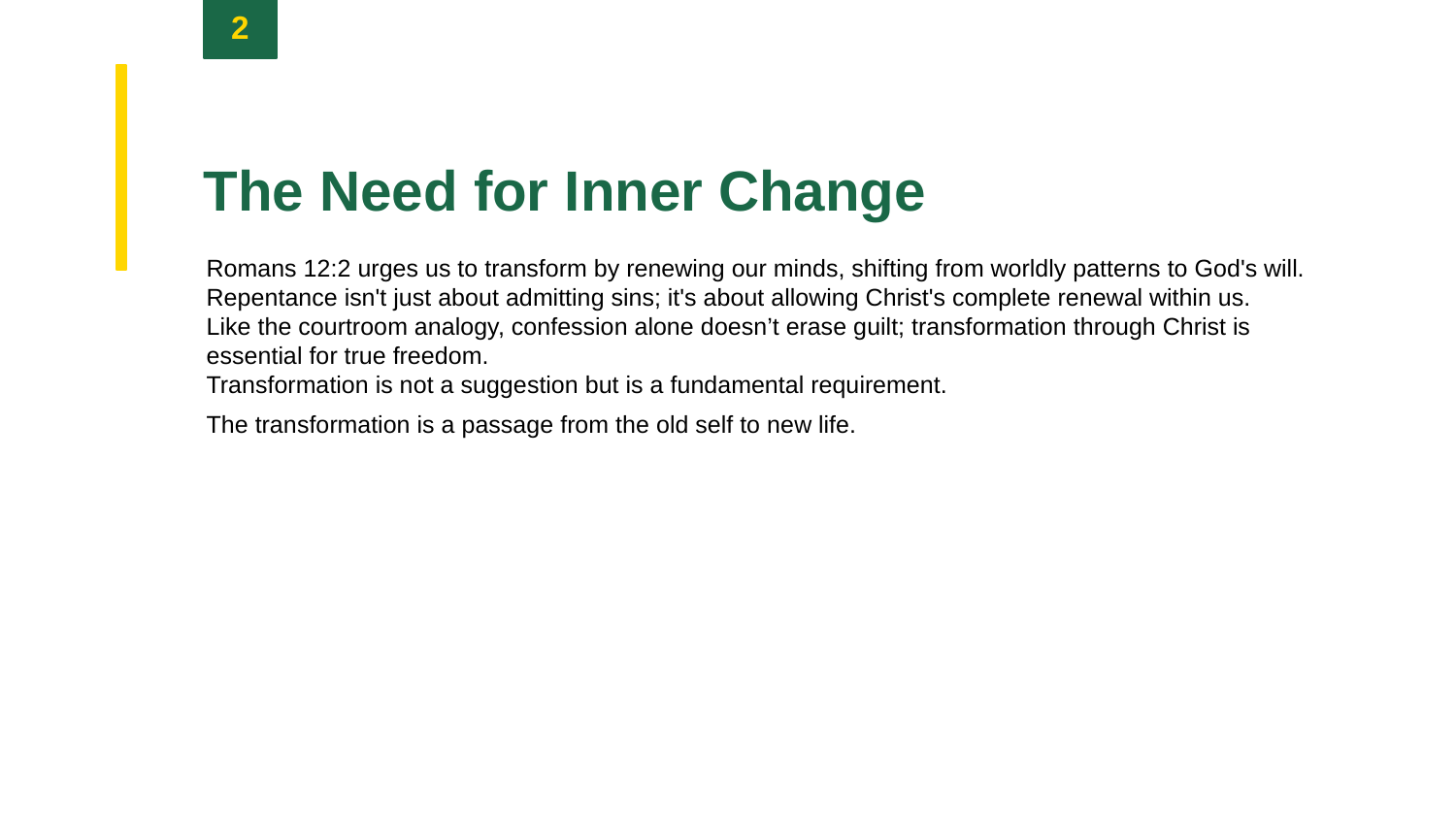

2

The Need for Inner Change
Romans 12:2 urges us to transform by renewing our minds, shifting from worldly patterns to God's will.
Repentance isn't just about admitting sins; it's about allowing Christ's complete renewal within us.
Like the courtroom analogy, confession alone doesn’t erase guilt; transformation through Christ is essential for true freedom.
Transformation is not a suggestion but is a fundamental requirement.
The transformation is a passage from the old self to new life.